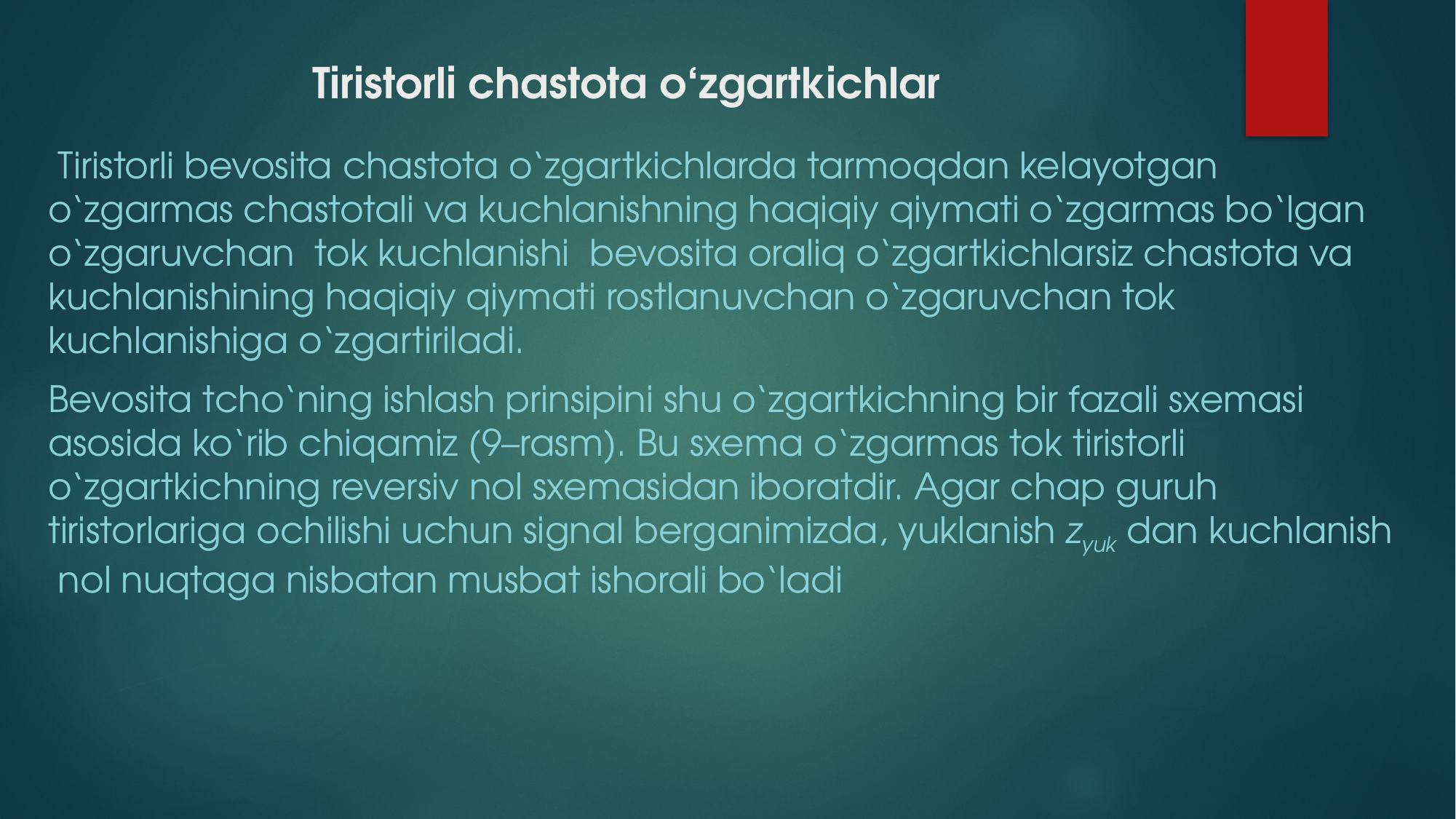

# Tiristorli chastota o‘zgartkichlar
 Tiristorli bevosita chastota o‘zgartkichlarda tarmoqdan kelayotgan o‘zgarmas chastotali va kuchlanishning haqiqiy qiymati o‘zgarmas bo‘lgan o‘zgaruvchan  tok kuchlanishi  bevosita oraliq o‘zgartkichlarsiz chastota va kuchlanishining haqiqiy qiymati rostlanuvchan o‘zgaruvchan tok kuchlanishiga o‘zgartiriladi.
Bevosita tcho‘ning ishlash prinsipini shu o‘zgartkichning bir fazali sxemasi asosida ko‘rib chiqamiz (9–rasm). Bu sxema o‘zgarmas tok tiristorli o‘zgartkichning reversiv nol sxemasidan iboratdir. Agar chap guruh tiristorlariga ochilishi uchun signal berganimizda, yuklanish zyuk dan kuchlanish  nol nuqtaga nisbatan musbat ishorali bo‘ladi